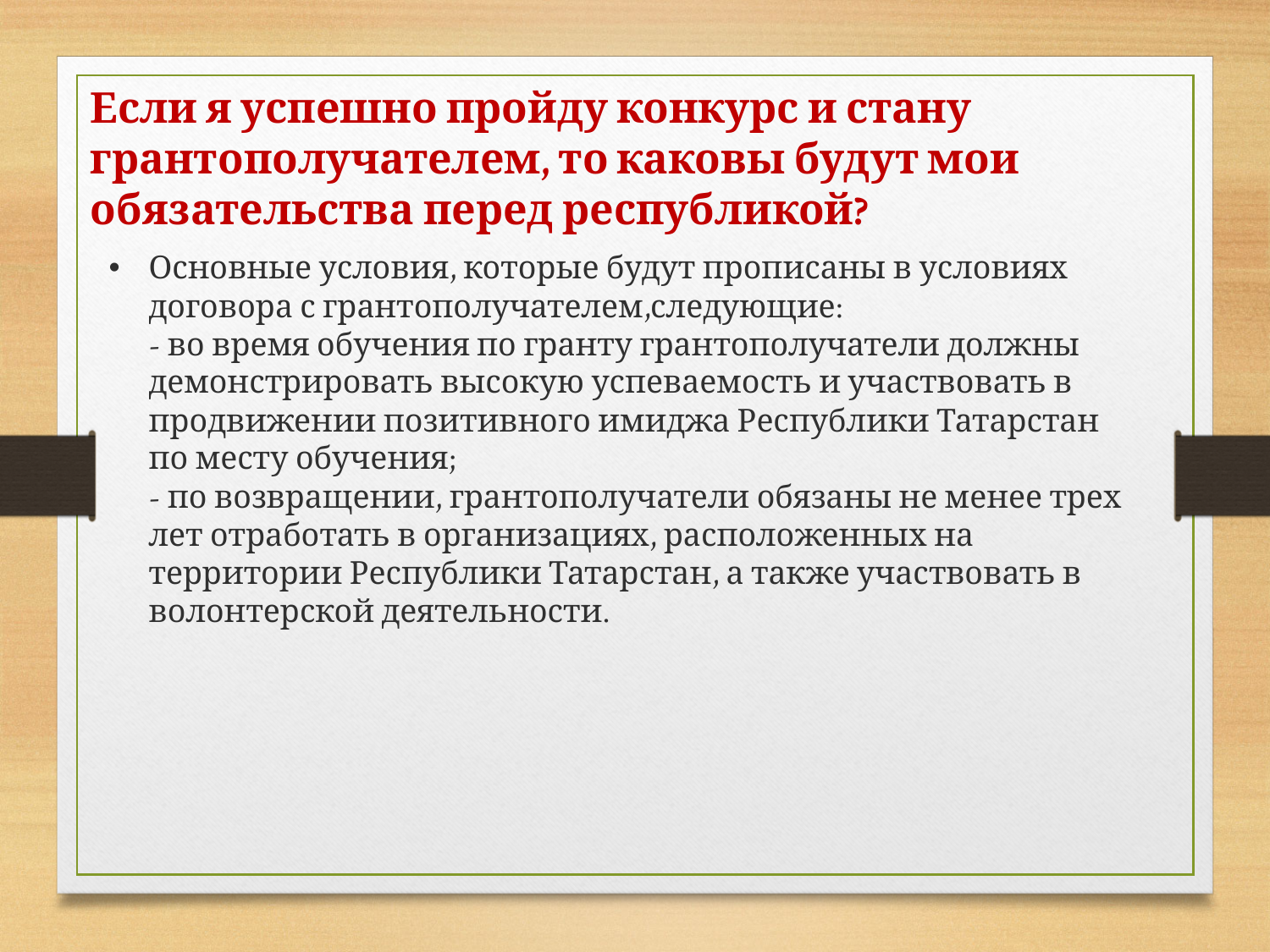

Если я успешно пройду конкурс и стану грантополучателем, то каковы будут мои обязательства перед республикой?
Основные условия, которые будут прописаны в условиях договора с грантополучателем,следующие: 
- во время обучения по гранту грантополучатели должны демонстрировать высокую успеваемость и участвовать в продвижении позитивного имиджа Республики Татарстан по месту обучения; 
- по возвращении, грантополучатели обязаны не менее трех лет отработать в организациях, расположенных на территории Республики Татарстан, а также участвовать в волонтерской деятельности.